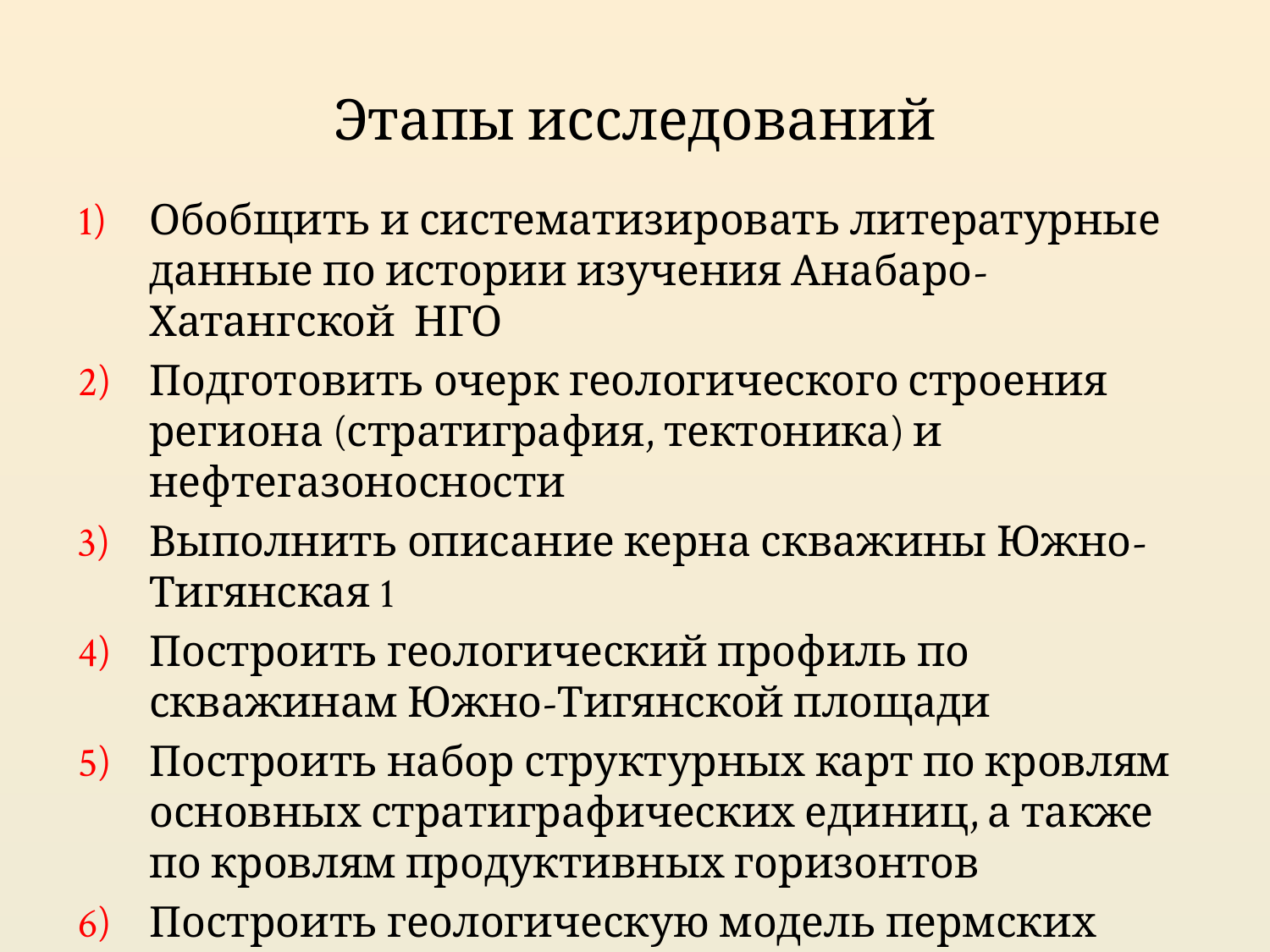

# Этапы исследований
Обобщить и систематизировать литературные данные по истории изучения Анабаро-Хатангской  НГО
Подготовить очерк геологического строения региона (стратиграфия, тектоника) и нефтегазоносности
Выполнить описание керна скважины Южно-Тигянская 1
Построить геологический профиль по скважинам Южно-Тигянской площади
Построить набор структурных карт по кровлям основных стратиграфических единиц, а также по кровлям продуктивных горизонтов
Построить геологическую модель пермских залежей Южно-Тигянского месторождения